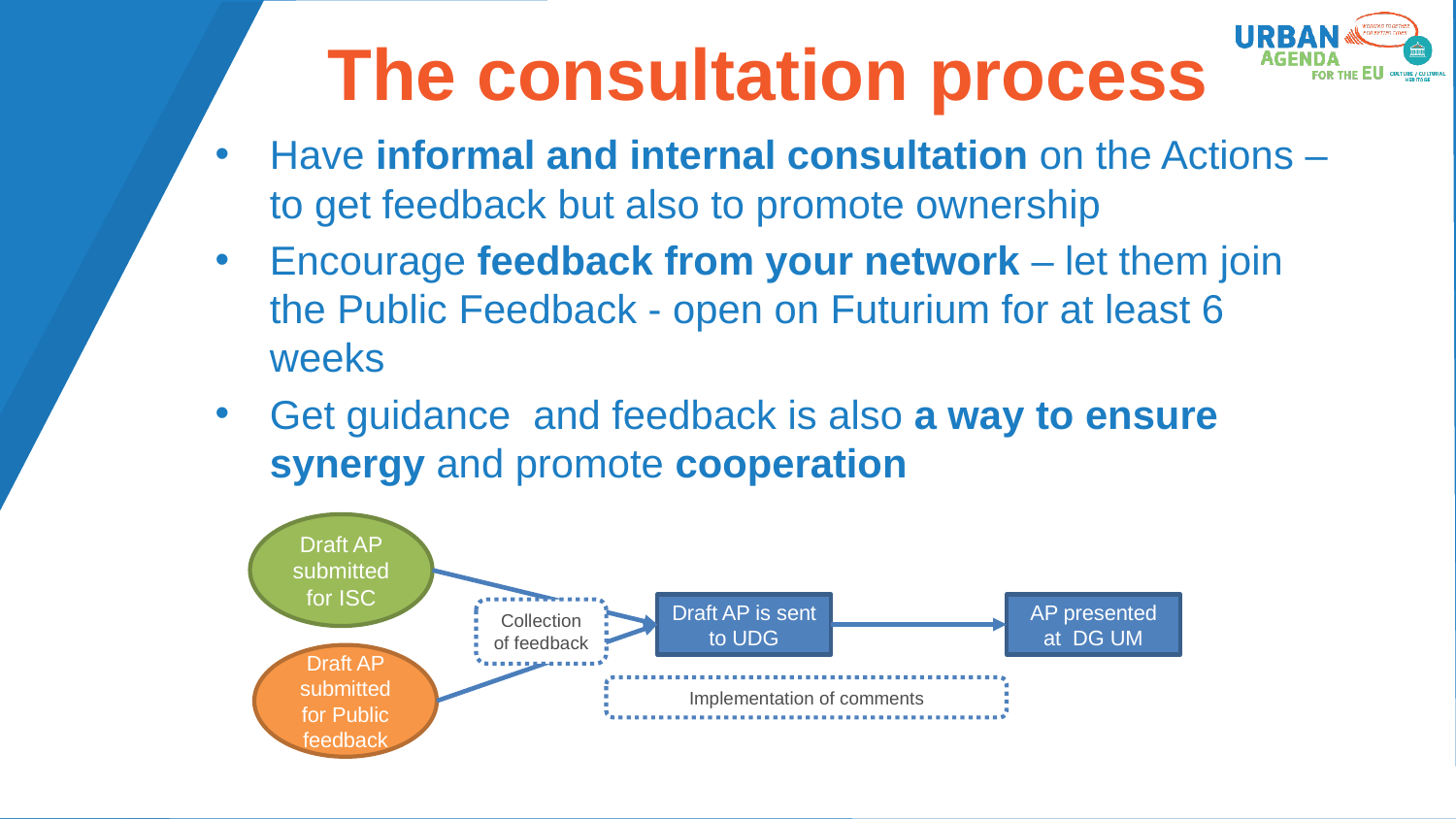

# The consultation process
Have informal and internal consultation on the Actions – to get feedback but also to promote ownership
Encourage feedback from your network – let them join the Public Feedback - open on Futurium for at least 6 weeks
Get guidance  and feedback is also a way to ensure synergy and promote cooperation
Draft AP submitted for ISC
Draft AP is sent to UDG
AP presented at  DG UM
Collection of feedback
Draft AP submitted for Public feedback
Implementation of comments